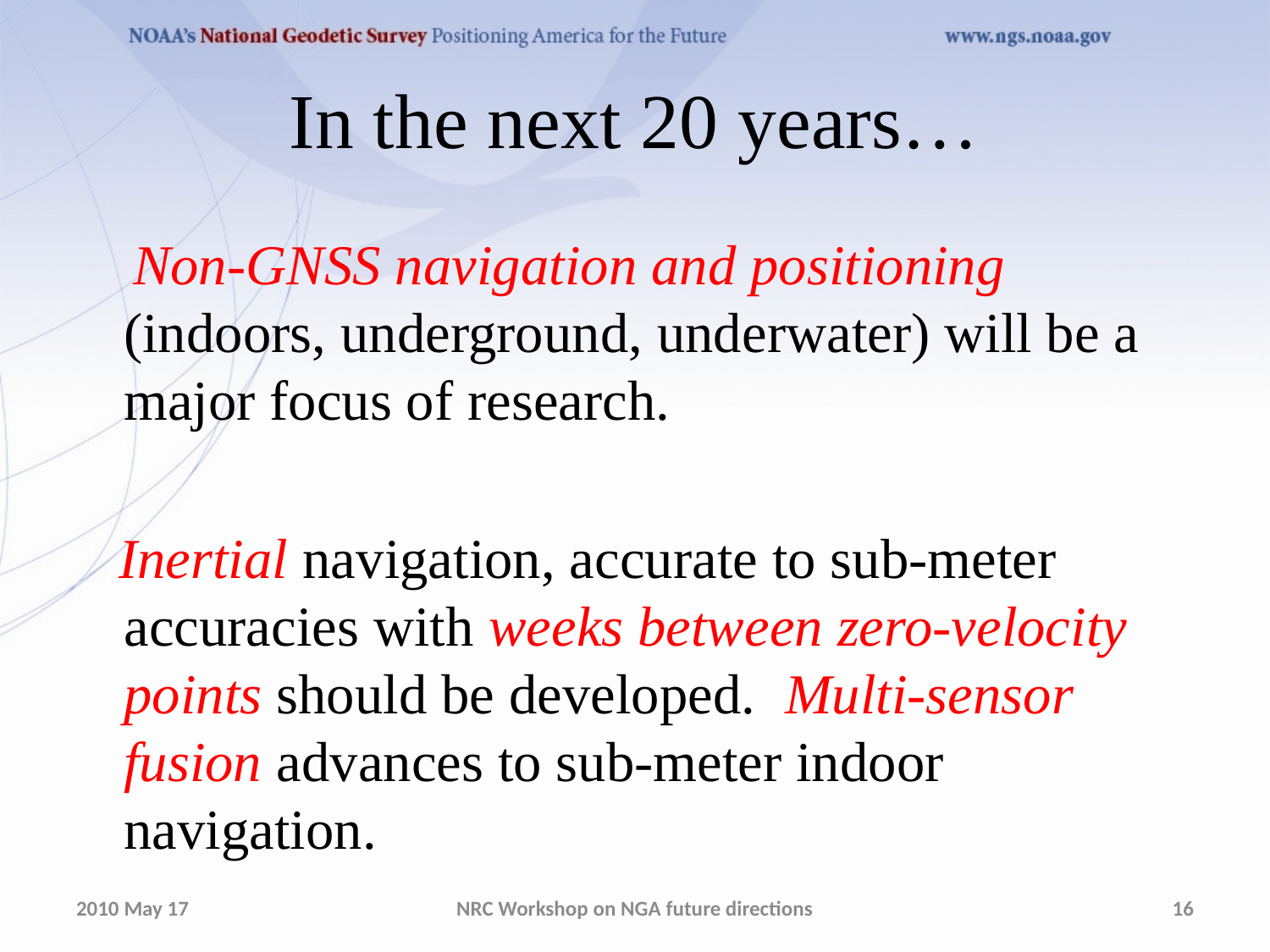

# In the next 20 years…
    Non-GNSS navigation and positioning (indoors, underground, underwater) will be a major focus of research.

   Inertial navigation, accurate to sub-meter accuracies with weeks between zero-velocity points should be developed.  Multi-sensor fusion advances to sub-meter indoor navigation.
2010 May 17
NRC Workshop on NGA future directions
16